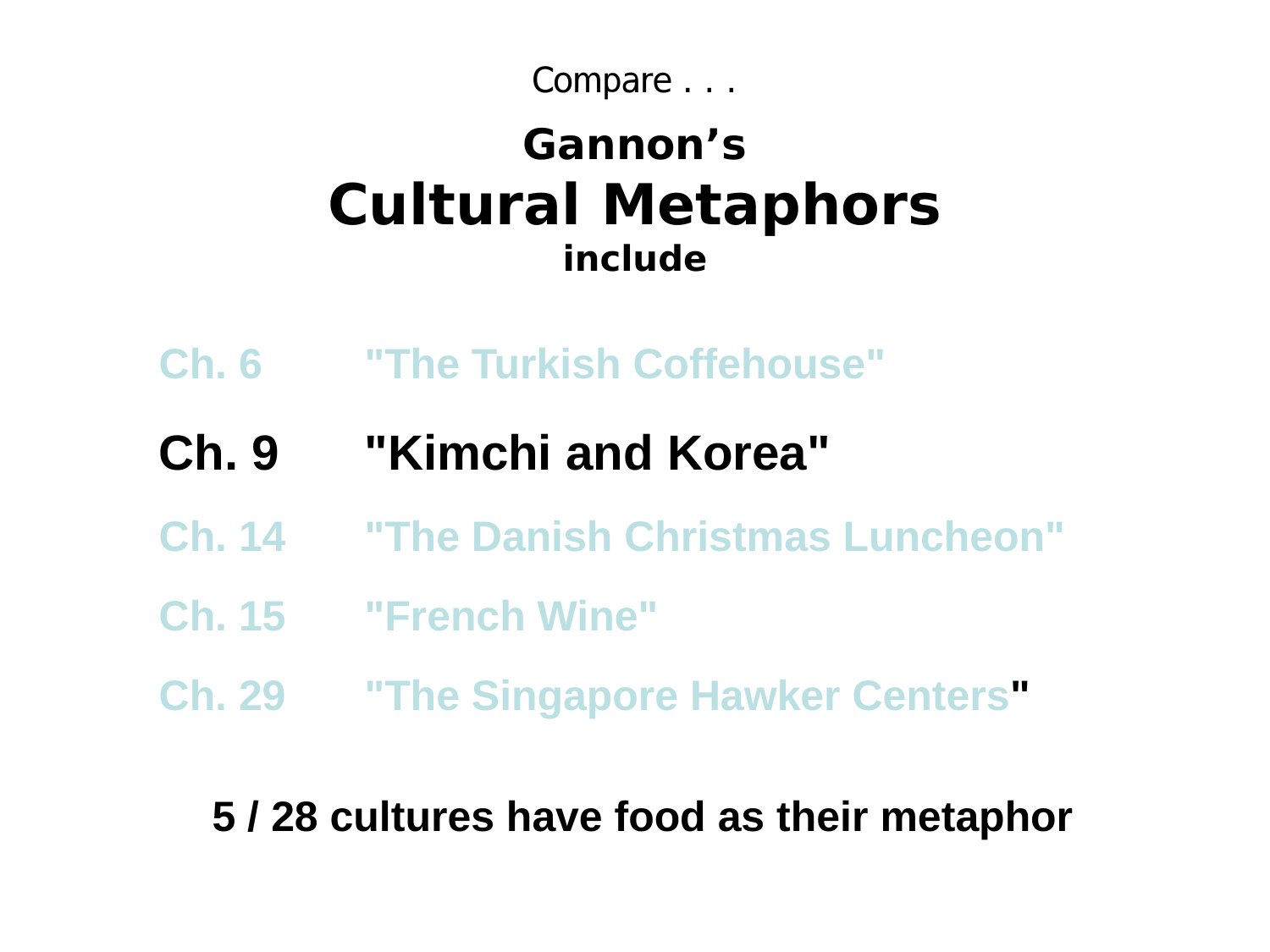

Compare . . .
# Gannon’s Cultural Metaphors include
Ch. 6 	"The Turkish Coffehouse"
Ch. 9 	"Kimchi and Korea"
Ch. 14	"The Danish Christmas Luncheon"
Ch. 15 	"French Wine"
Ch. 29 	"The Singapore Hawker Centers"
 5 / 28 cultures have food as their metaphor